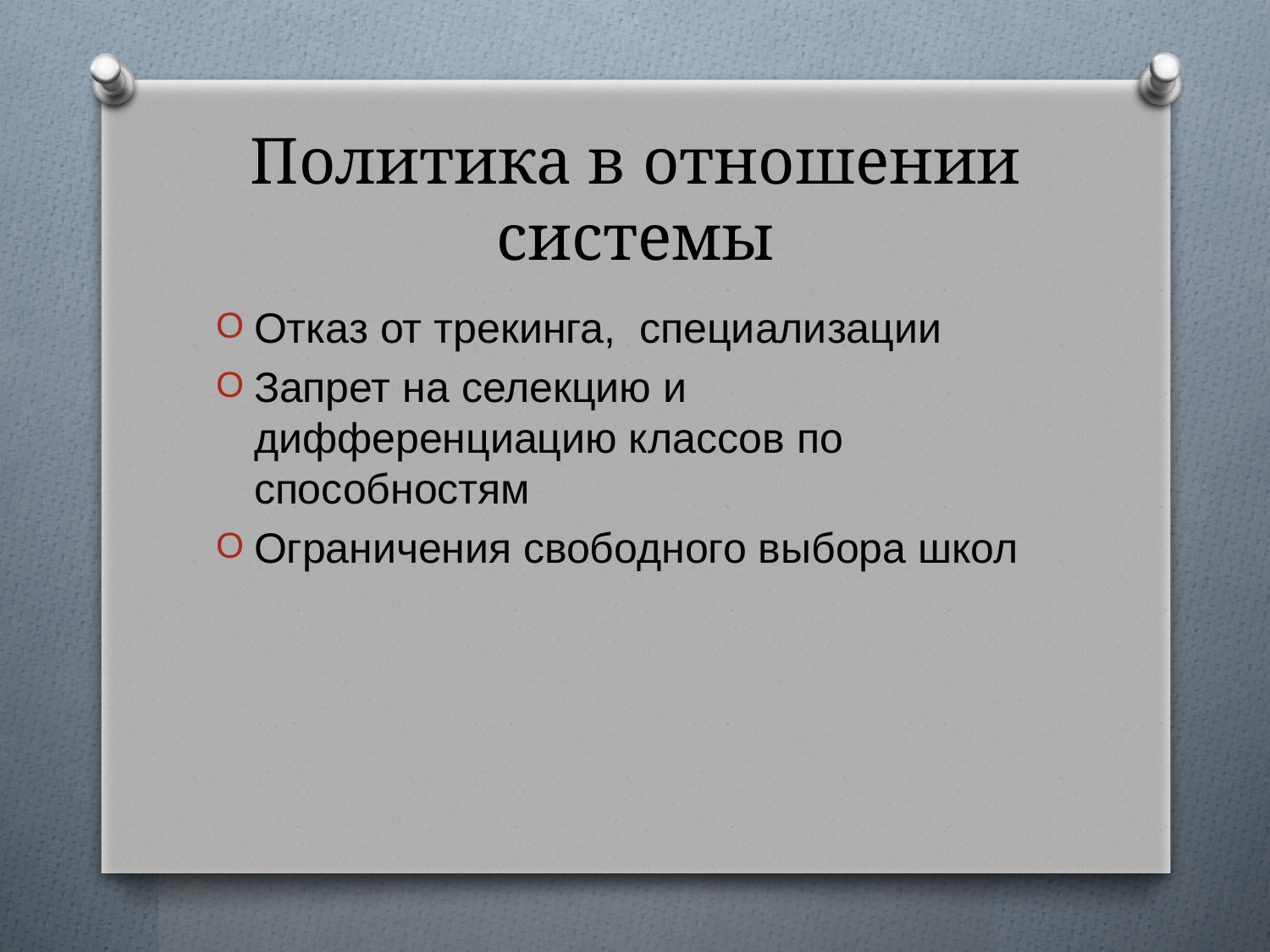

# Политика в отношении системы
Отказ от трекинга,  специализации
Запрет на селекцию и дифференциацию классов по способностям
Ограничения свободного выбора школ